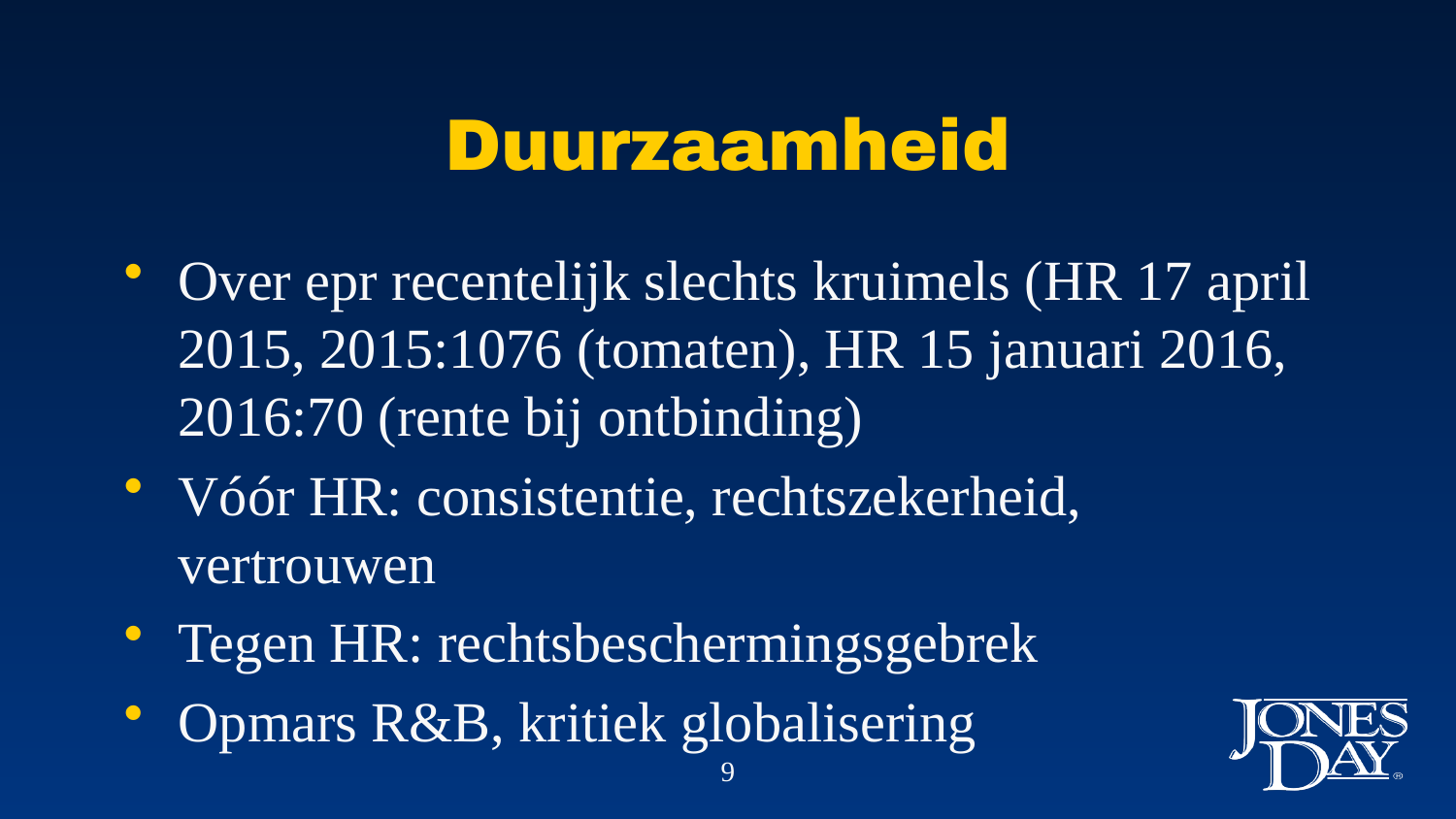

# Duurzaamheid
Over epr recentelijk slechts kruimels (HR 17 april 2015, 2015:1076 (tomaten), HR 15 januari 2016, 2016:70 (rente bij ontbinding)
Vóór HR: consistentie, rechtszekerheid, vertrouwen
Tegen HR: rechtsbeschermingsgebrek
Opmars R&B, kritiek globalisering
9